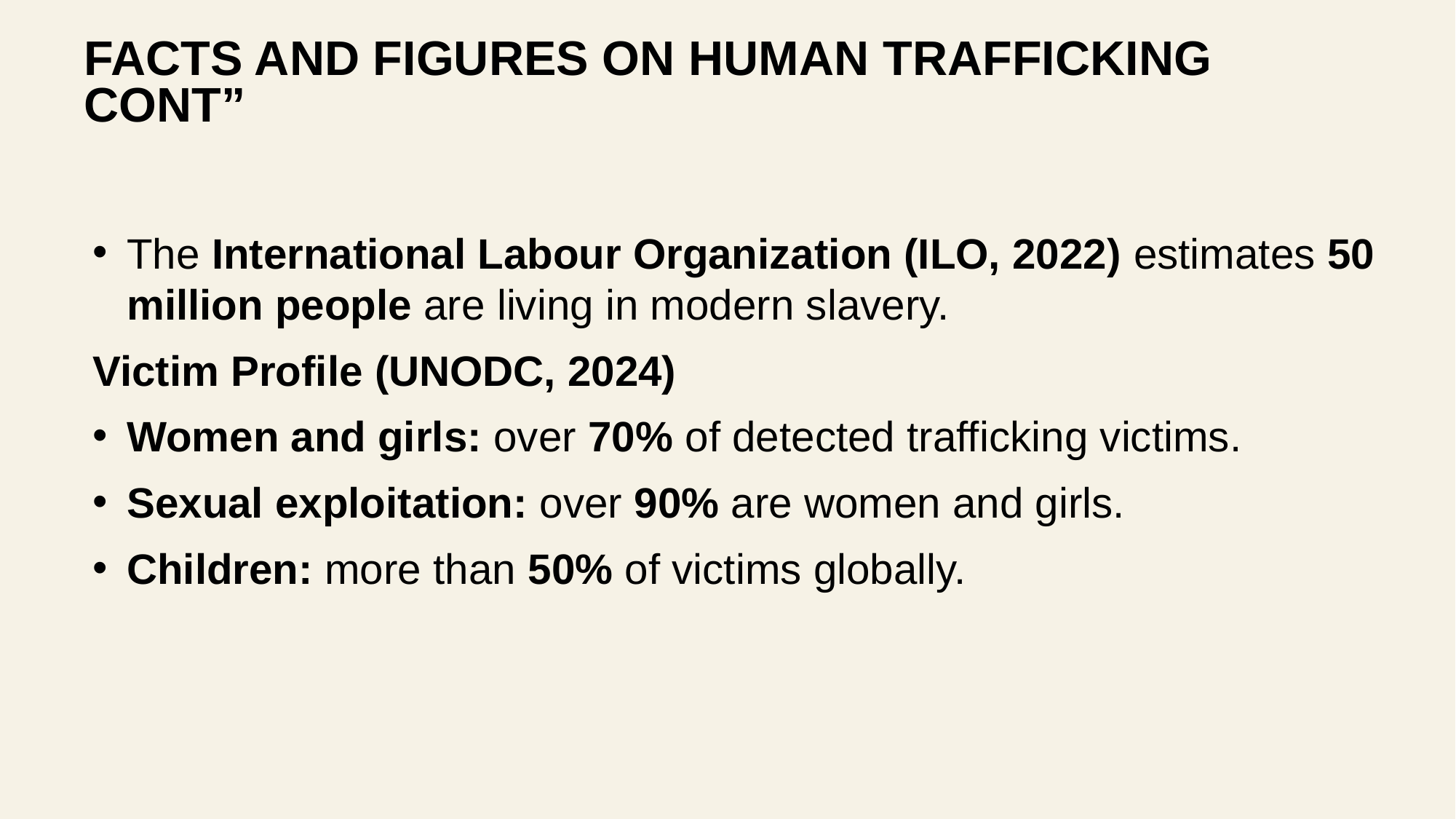

# Facts and Figures on Human Trafficking CONT”

The International Labour Organization (ILO, 2022) estimates 50 million people are living in modern slavery.
Victim Profile (UNODC, 2024)
Women and girls: over 70% of detected trafficking victims.
Sexual exploitation: over 90% are women and girls.
Children: more than 50% of victims globally.